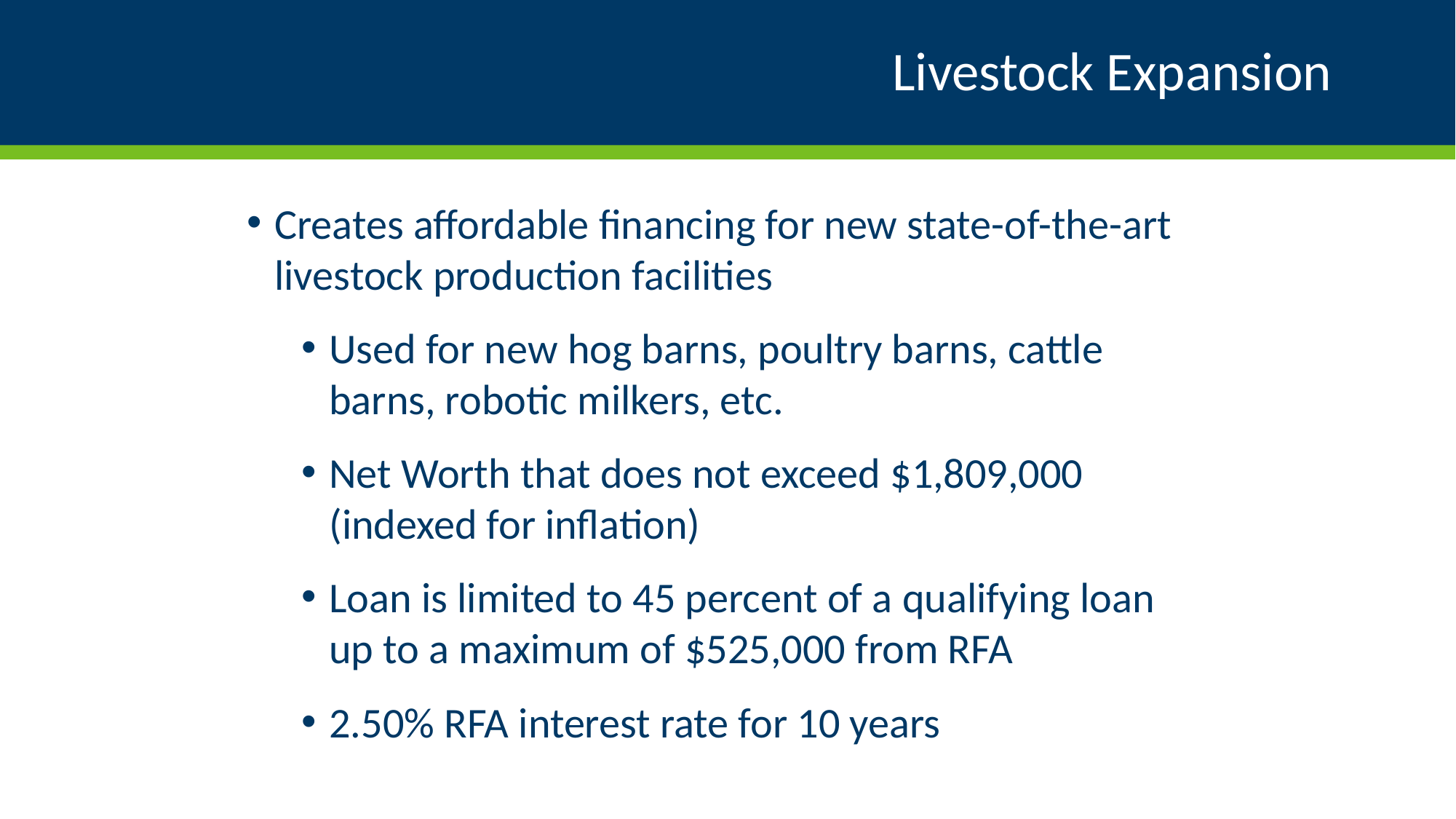

# Livestock Expansion
Creates affordable financing for new state-of-the-art livestock production facilities
Used for new hog barns, poultry barns, cattle barns, robotic milkers, etc.
Net Worth that does not exceed $1,809,000 (indexed for inflation)
Loan is limited to 45 percent of a qualifying loan up to a maximum of $525,000 from RFA
2.50% RFA interest rate for 10 years